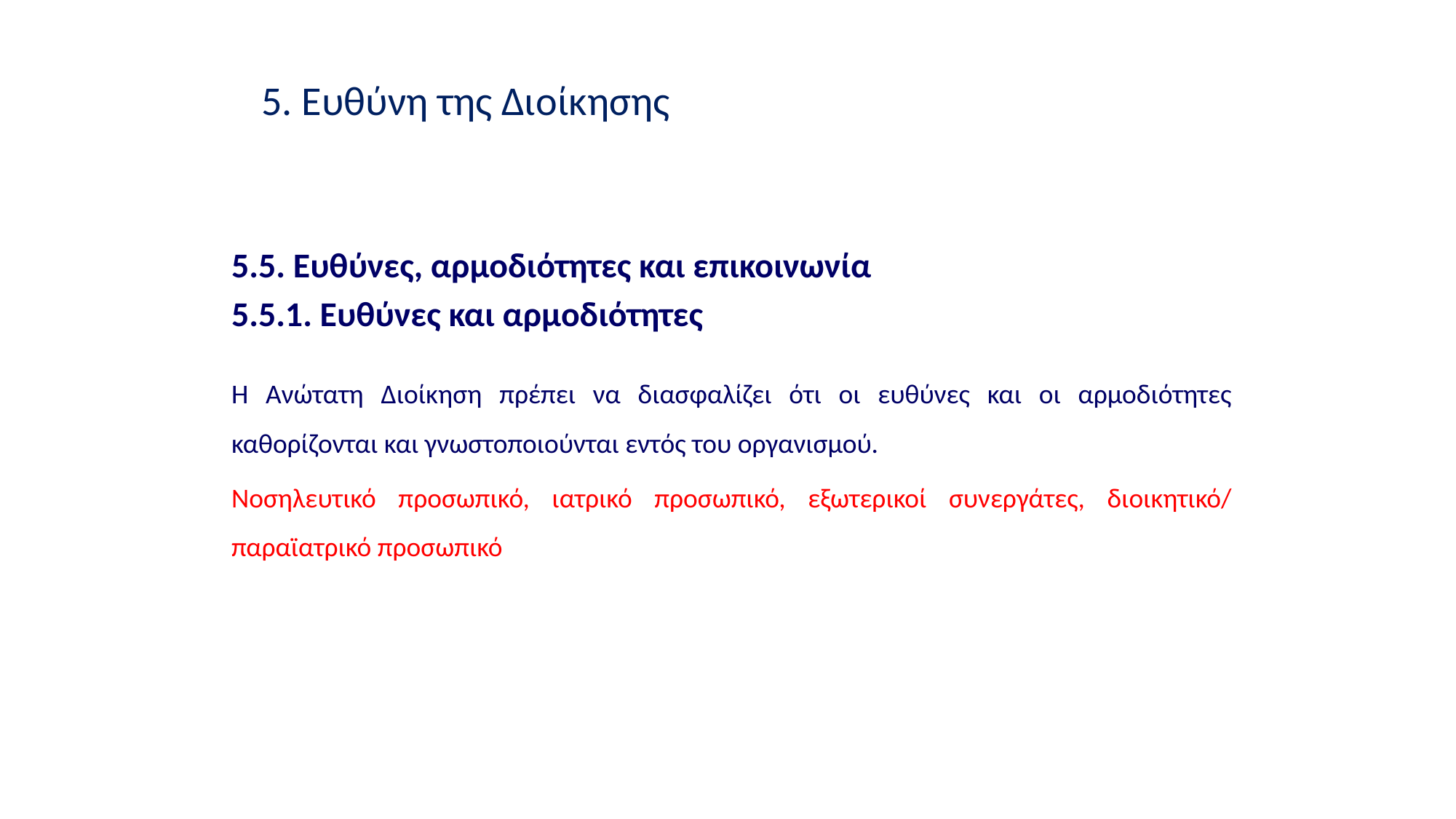

5. Ευθύνη της Διοίκησης
5.5. Ευθύνες, αρμοδιότητες και επικοινωνία
5.5.1. Ευθύνες και αρμοδιότητες

Η Ανώτατη Διοίκηση πρέπει να διασφαλίζει ότι οι ευθύνες και οι αρμοδιότητες καθορίζονται και γνωστοποιούνται εντός του οργανισμού.
Νοσηλευτικό προσωπικό, ιατρικό προσωπικό, εξωτερικοί συνεργάτες, διοικητικό/ παραϊατρικό προσωπικό